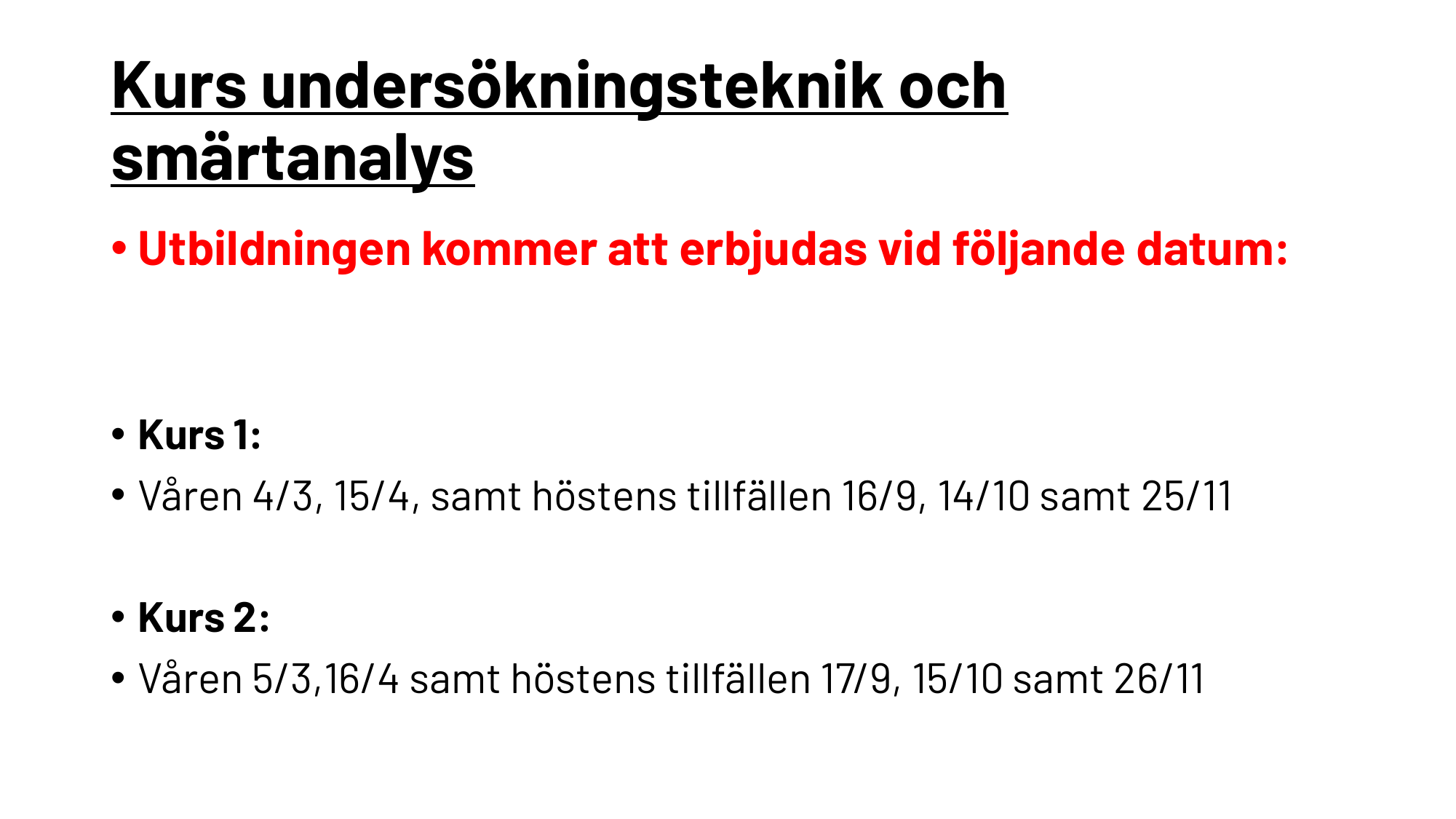

# Kurs undersökningsteknik och smärtanalys
Utbildningen kommer att erbjudas vid följande datum:

Kurs 1:
Våren 4/3, 15/4, samt höstens tillfällen 16/9, 14/10 samt 25/11

Kurs 2:
Våren 5/3,16/4 samt höstens tillfällen 17/9, 15/10 samt 26/11